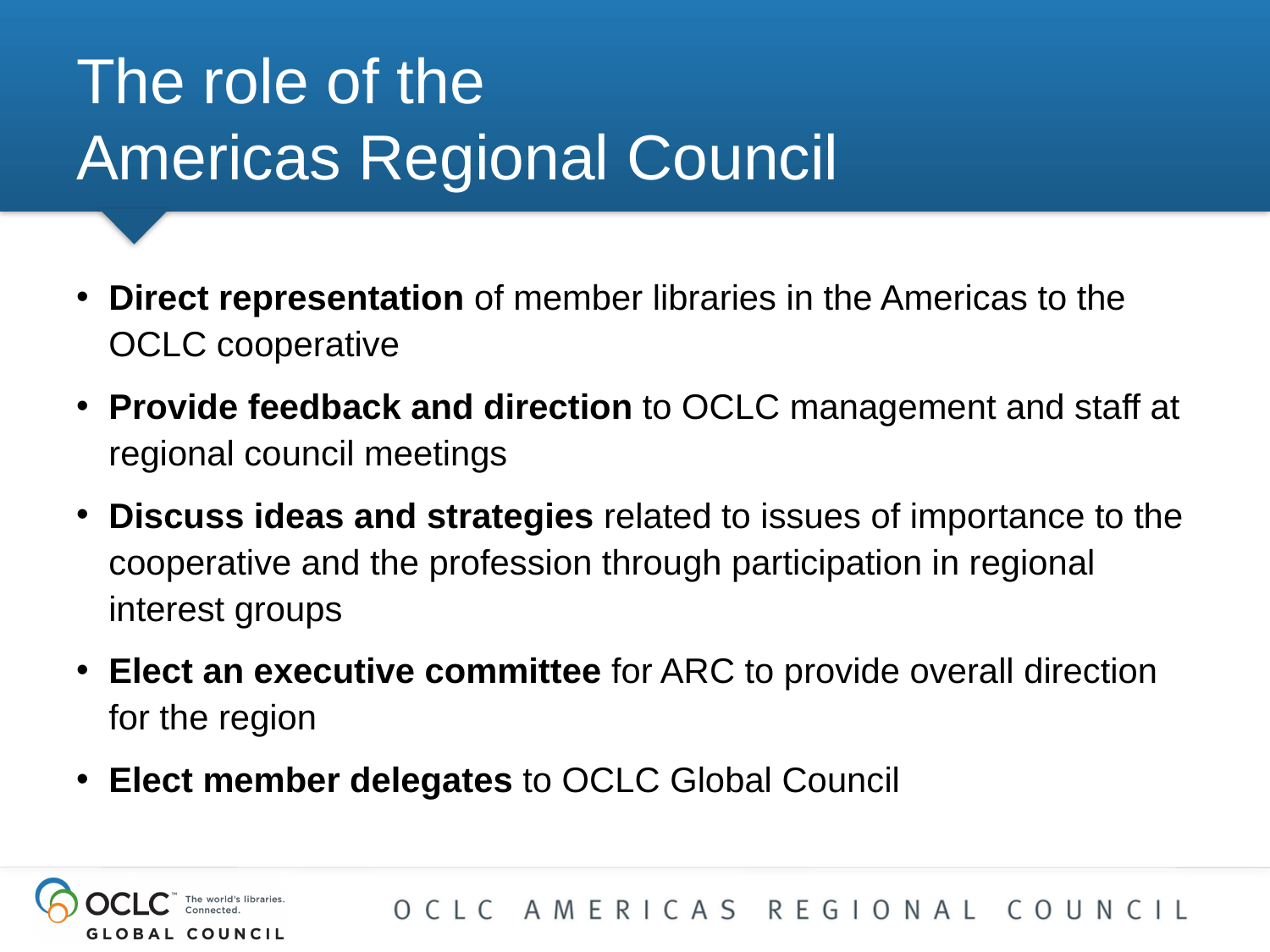

# The role of the Americas Regional Council
Direct representation of member libraries in the Americas to the OCLC cooperative
Provide feedback and direction to OCLC management and staff at regional council meetings
Discuss ideas and strategies related to issues of importance to the cooperative and the profession through participation in regional interest groups
Elect an executive committee for ARC to provide overall direction for the region
Elect member delegates to OCLC Global Council